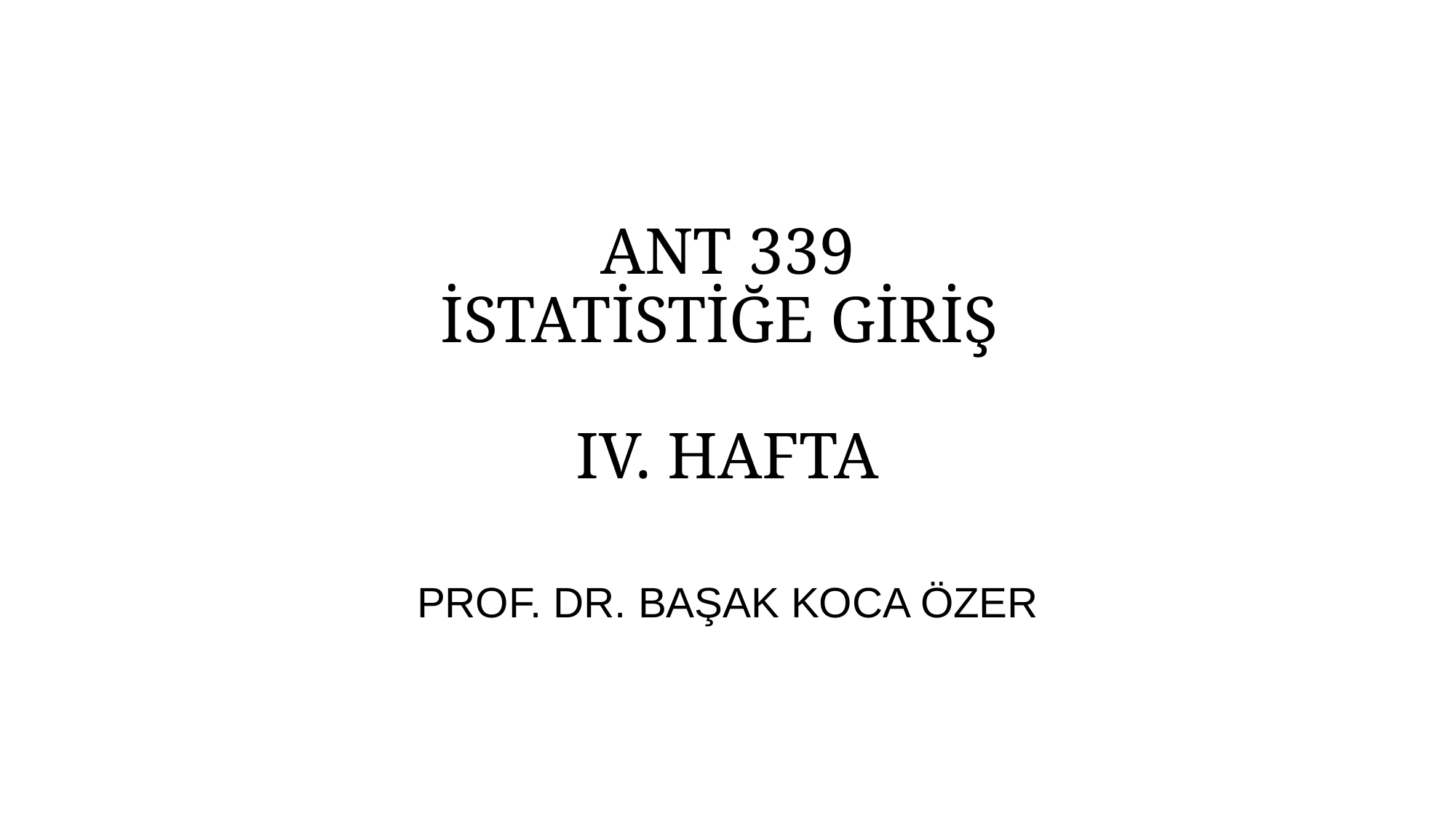

# ANT 339 İSTATİSTİĞE GİRİŞ IV. HAFTA
PROF. DR. BAŞAK KOCA ÖZER